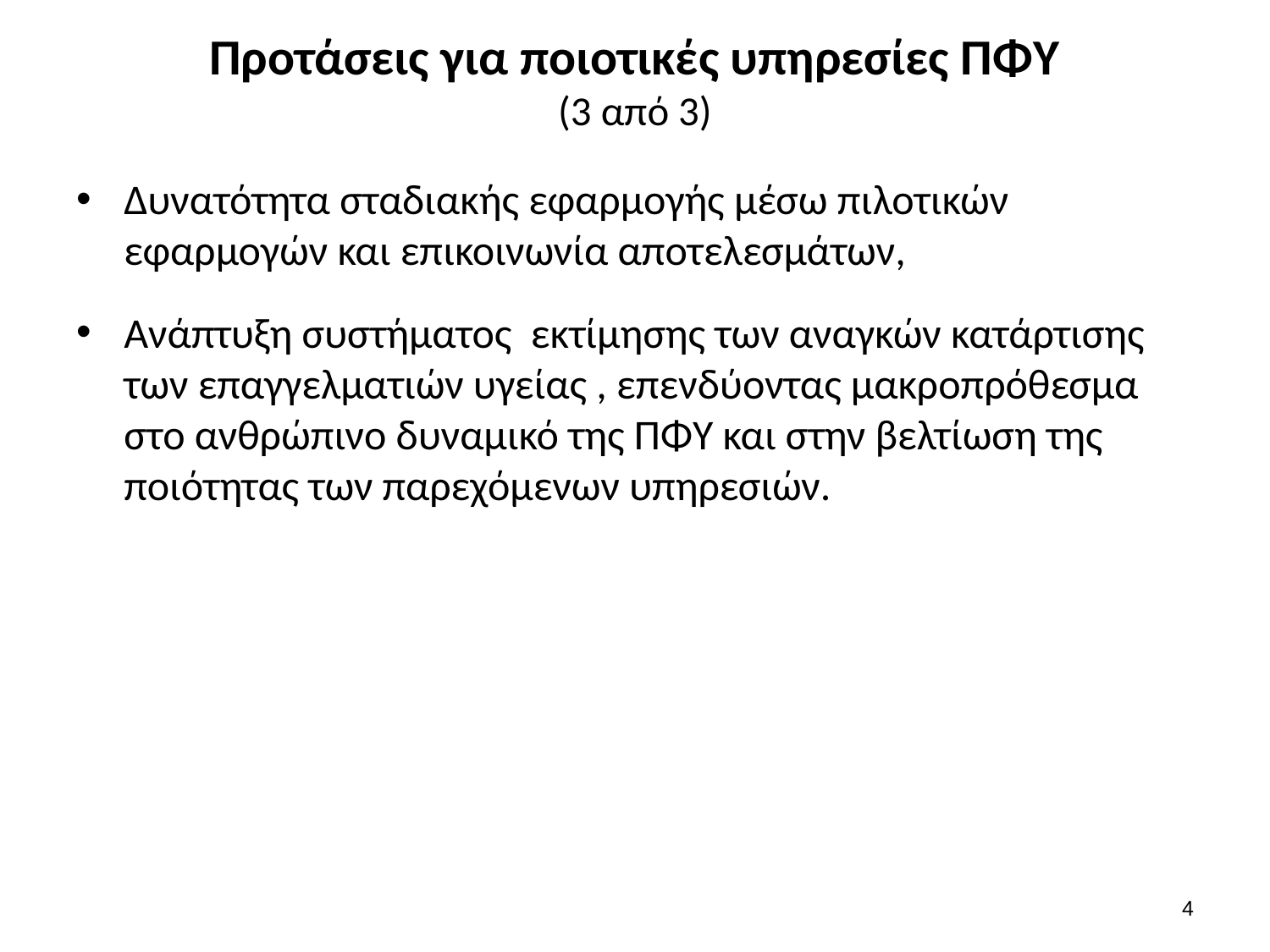

# Προτάσεις για ποιοτικές υπηρεσίες ΠΦΥ (3 από 3)
Δυνατότητα σταδιακής εφαρμογής μέσω πιλοτικών εφαρμογών και επικοινωνία αποτελεσμάτων,
Ανάπτυξη συστήματος  εκτίμησης των αναγκών κατάρτισης των επαγγελματιών υγείας , επενδύοντας μακροπρόθεσμα στο ανθρώπινο δυναμικό της ΠΦΥ και στην βελτίωση της ποιότητας των παρεχόμενων υπηρεσιών.

4